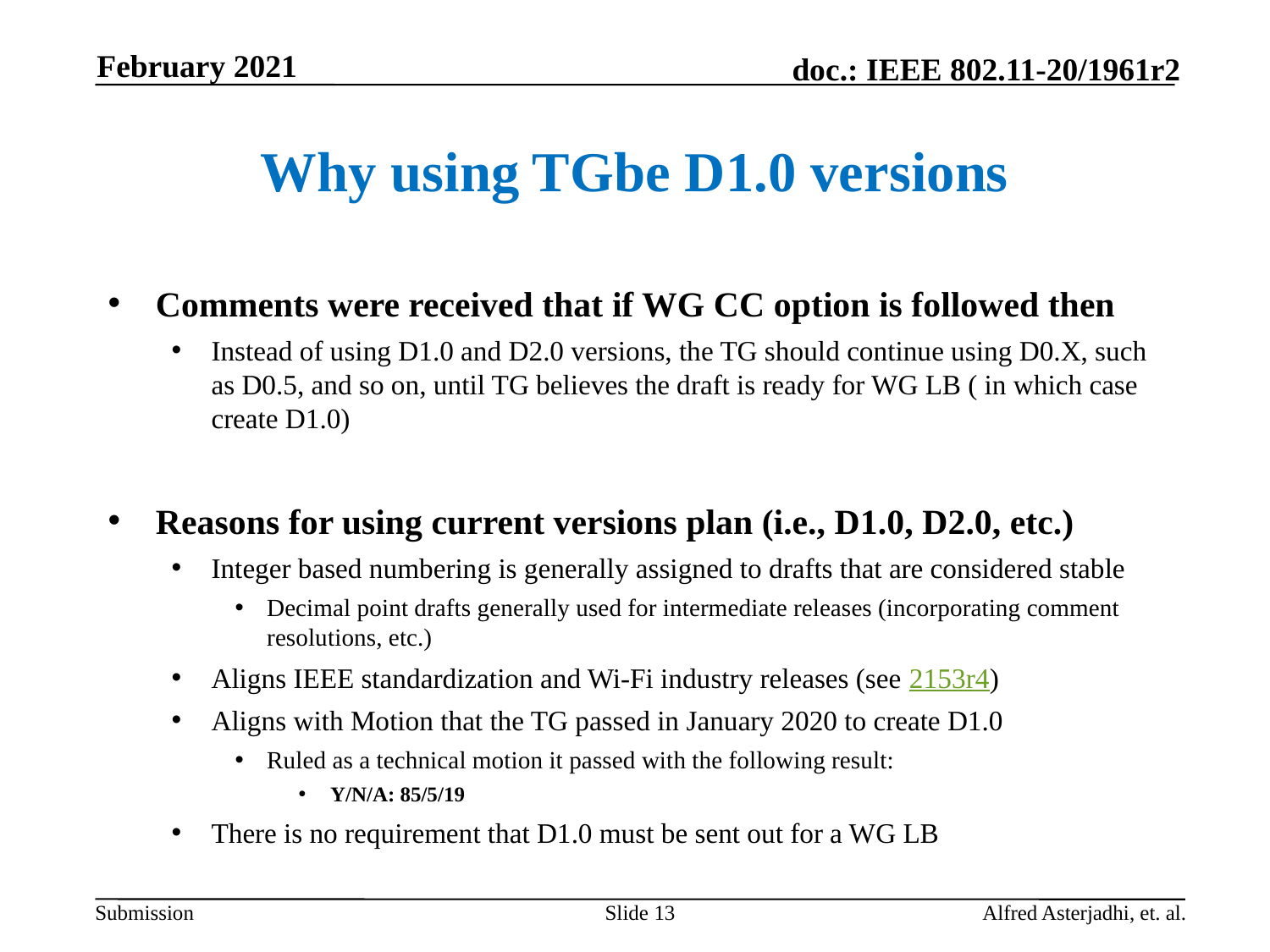

February 2021
# Why using TGbe D1.0 versions
Comments were received that if WG CC option is followed then
Instead of using D1.0 and D2.0 versions, the TG should continue using D0.X, such as D0.5, and so on, until TG believes the draft is ready for WG LB ( in which case create D1.0)

Reasons for using current versions plan (i.e., D1.0, D2.0, etc.)
Integer based numbering is generally assigned to drafts that are considered stable
Decimal point drafts generally used for intermediate releases (incorporating comment resolutions, etc.)
Aligns IEEE standardization and Wi-Fi industry releases (see 2153r4)
Aligns with Motion that the TG passed in January 2020 to create D1.0
Ruled as a technical motion it passed with the following result:
Y/N/A: 85/5/19
There is no requirement that D1.0 must be sent out for a WG LB
Slide 13
Alfred Asterjadhi, et. al.